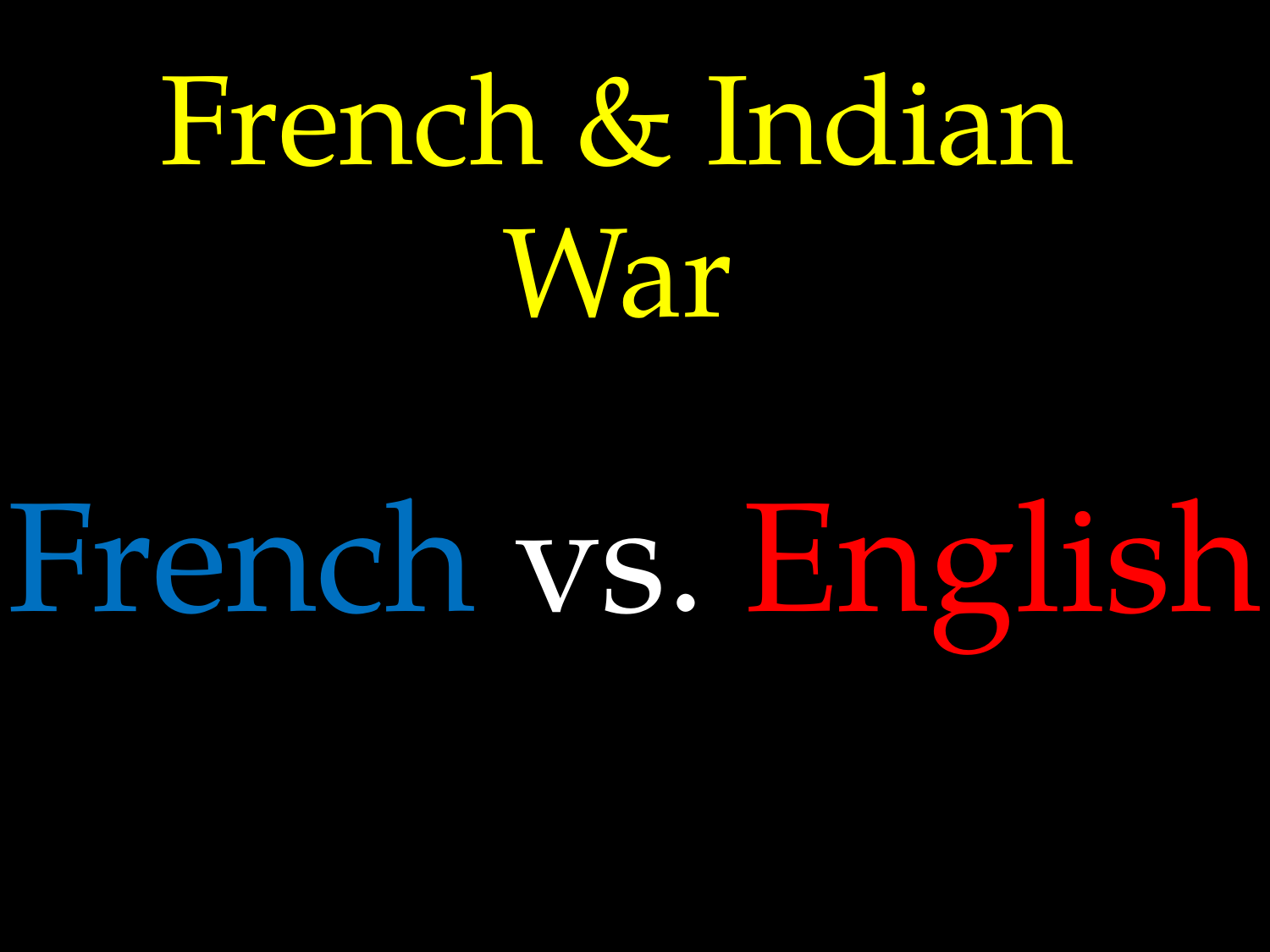

French & Indian War
French vs. English